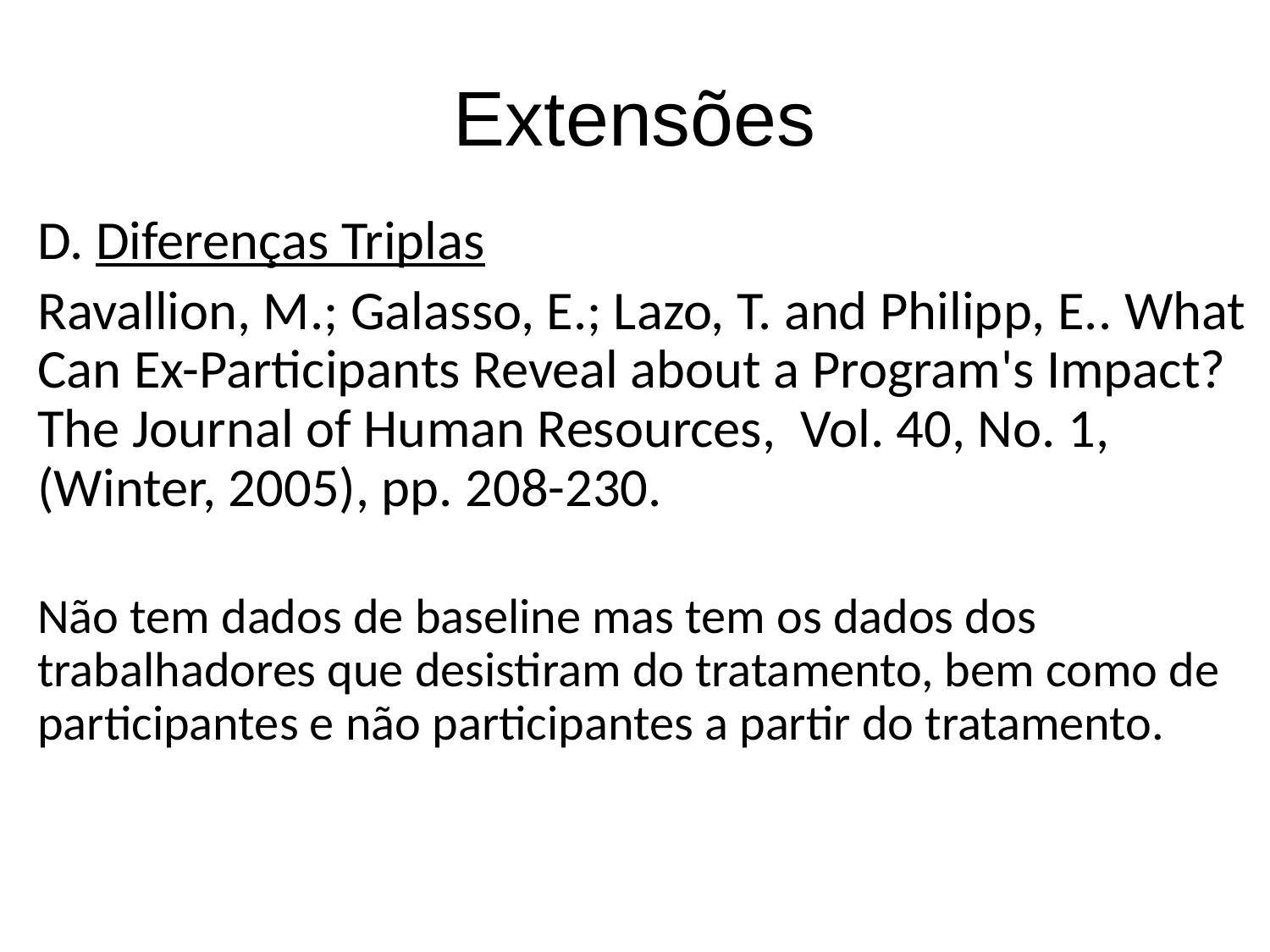

# Extensões
D. Diferenças Triplas
Ravallion, M.; Galasso, E.; Lazo, T. and Philipp, E.. What Can Ex-Participants Reveal about a Program's Impact? The Journal of Human Resources,  Vol. 40, No. 1, (Winter, 2005), pp. 208-230.

Não tem dados de baseline mas tem os dados dos trabalhadores que desistiram do tratamento, bem como de participantes e não participantes a partir do tratamento.